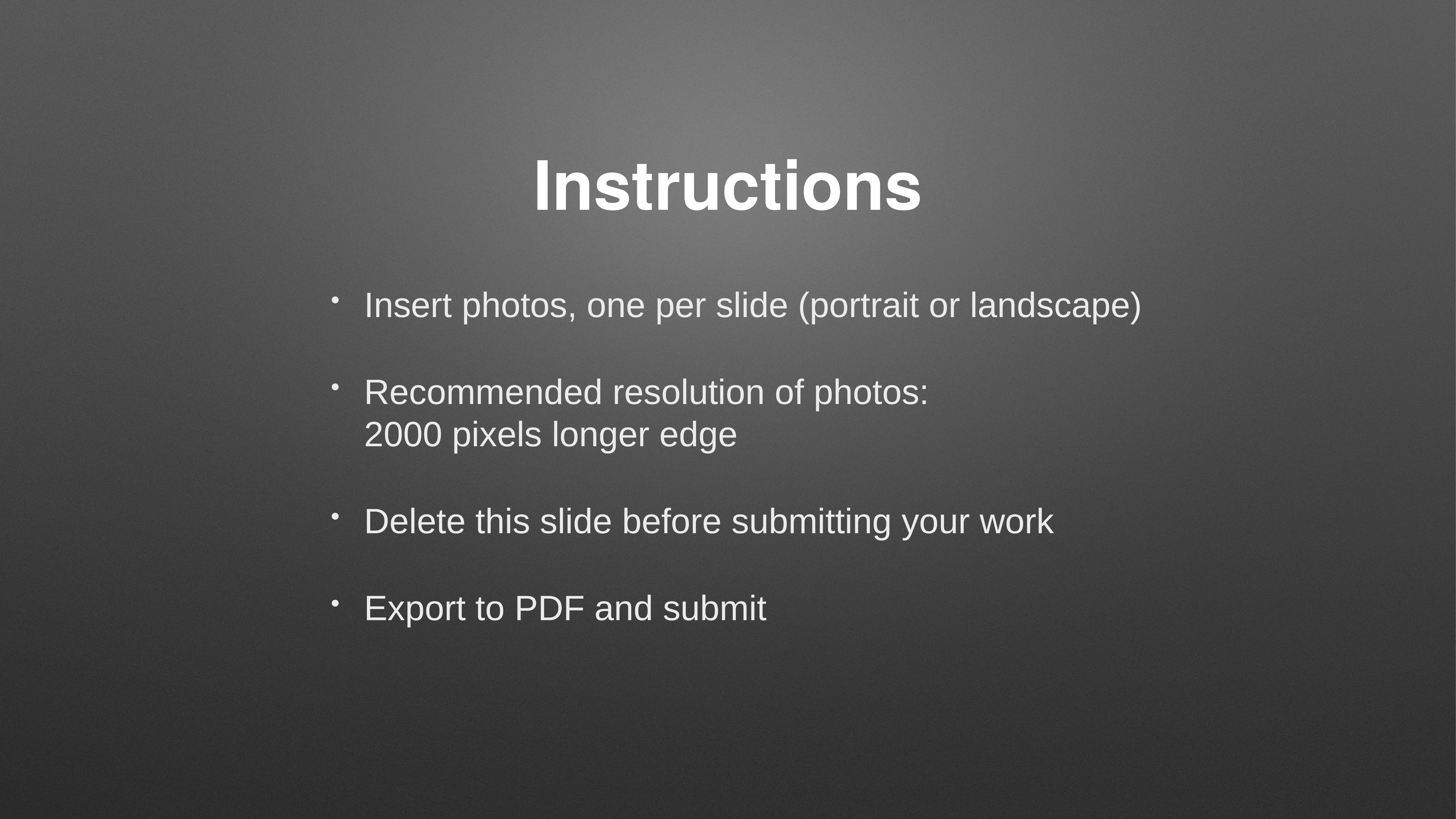

# Instructions
Insert photos, one per slide (portrait or landscape)
Recommended resolution of photos:
2000 pixels longer edge
Delete this slide before submitting your work
Export to PDF and submit